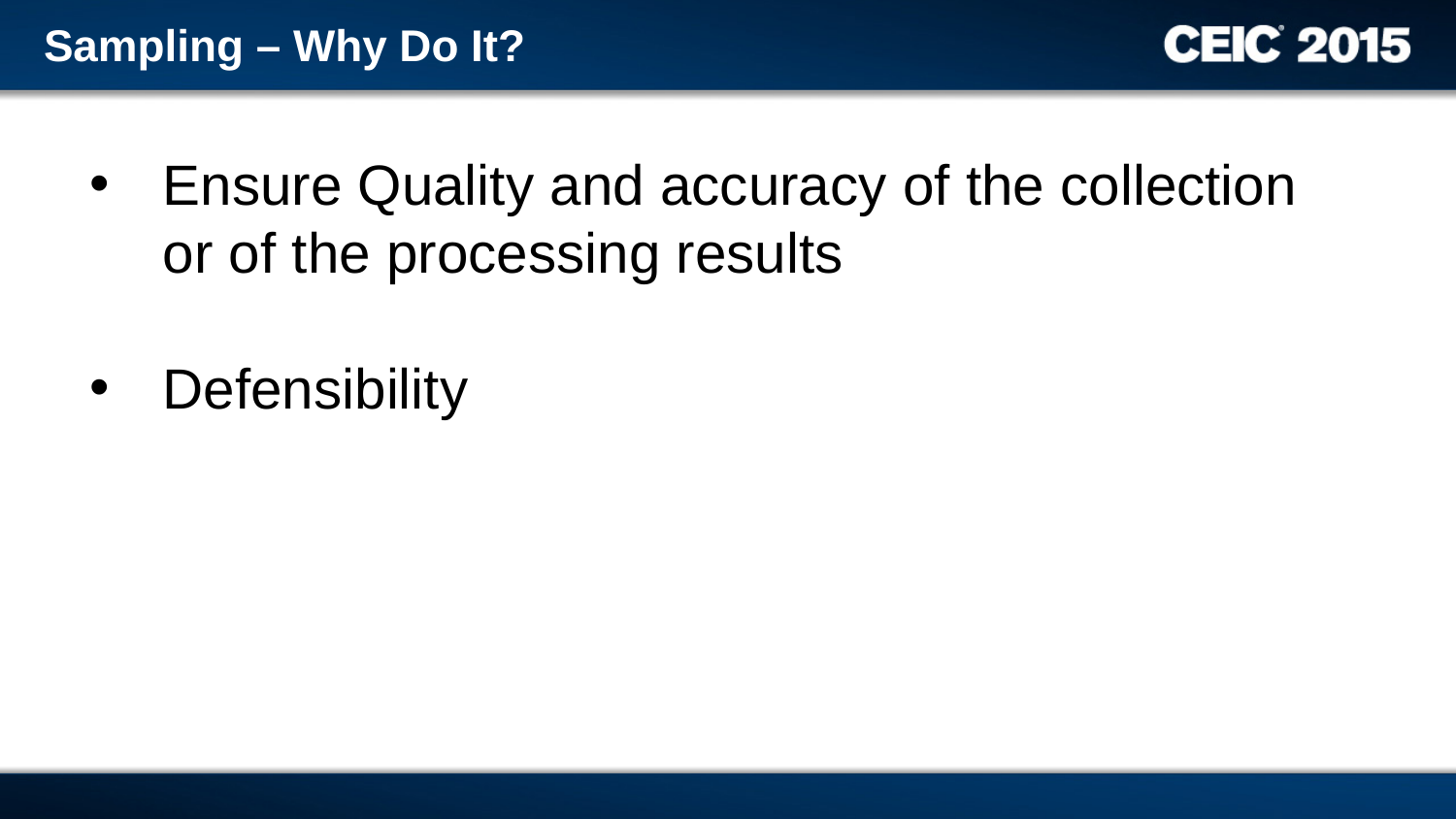

Sampling – Why Do It?
Ensure Quality and accuracy of the collection or of the processing results

Defensibility